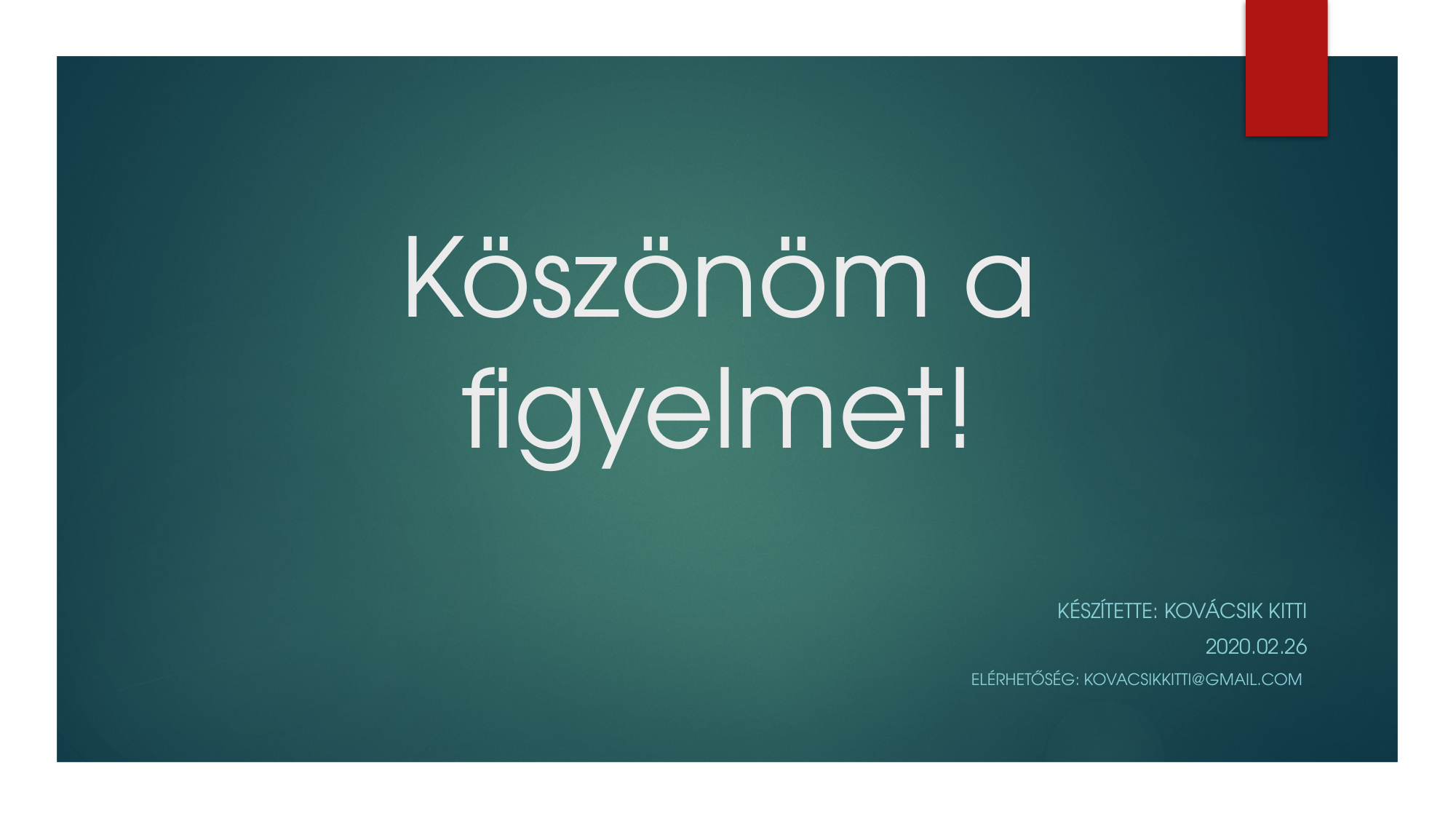

# Köszönöm a figyelmet!
Készítette: Kovácsik Kitti
2020.02.26
Elérhetőség: kovacsikkitti@gmail.com